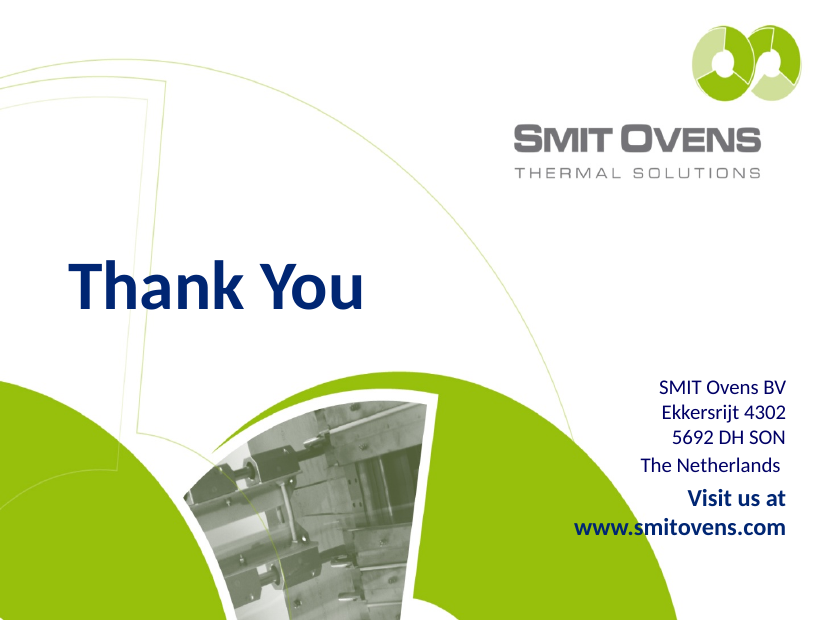

# Thank You
SMIT Ovens BV
Ekkersrijt 4302
 5692 DH SON
The Netherlands
Visit us at www.smitovens.com